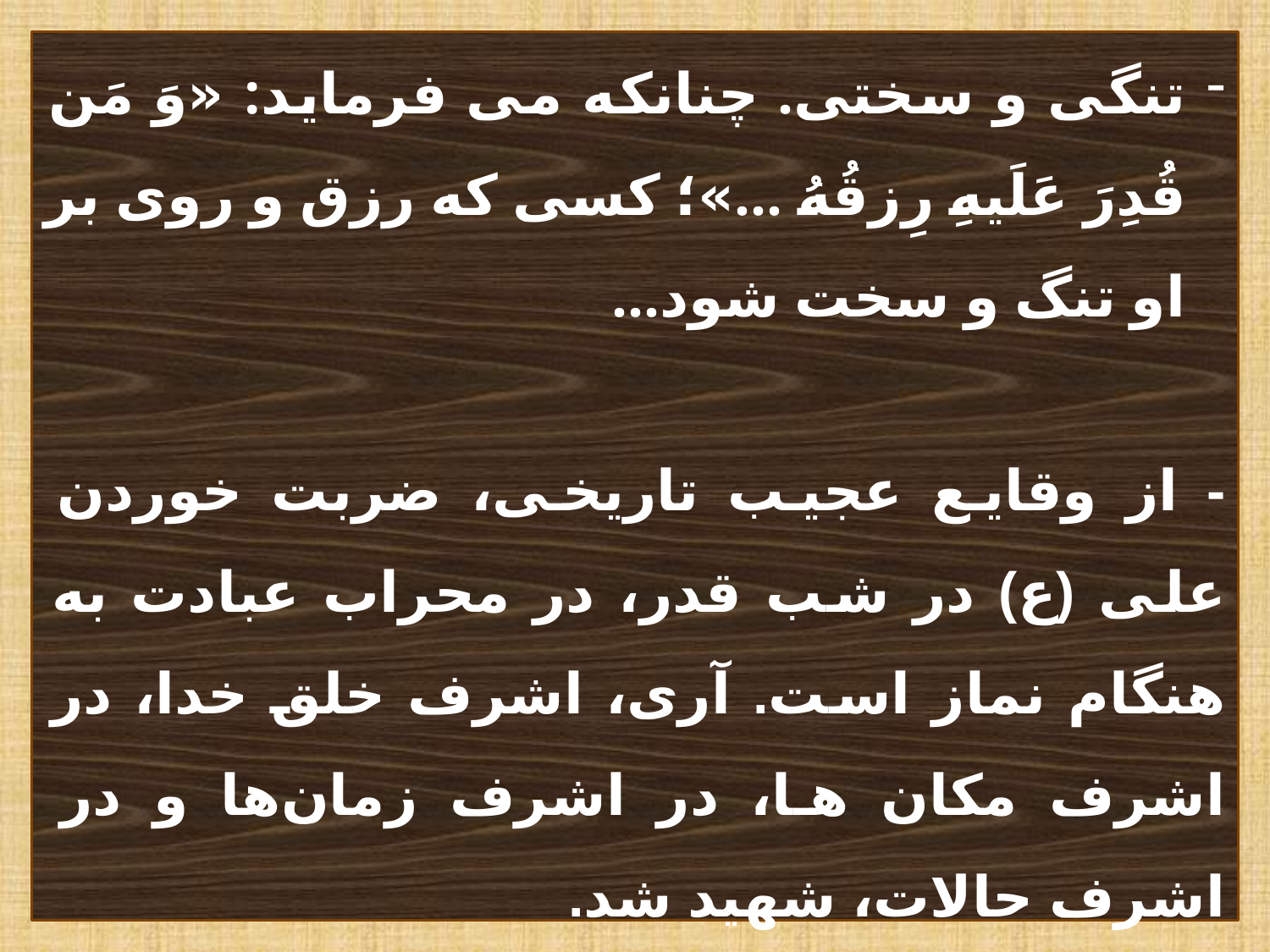

تنگی و سختی. چنانکه می فرماید: «وَ مَن قُدِرَ عَلَیهِ رِزقُهُ ...»؛ کسی که رزق و روی بر او تنگ و سخت شود...

- از وقایع عجیب تاریخی، ضربت خوردن علی (ع) در شب قدر، در محراب عبادت به هنگام نماز است. آری، اشرف خلق خدا، در اشرف مکان ها، در اشرف زمان‌ها و در اشرف حالات، شهید شد.